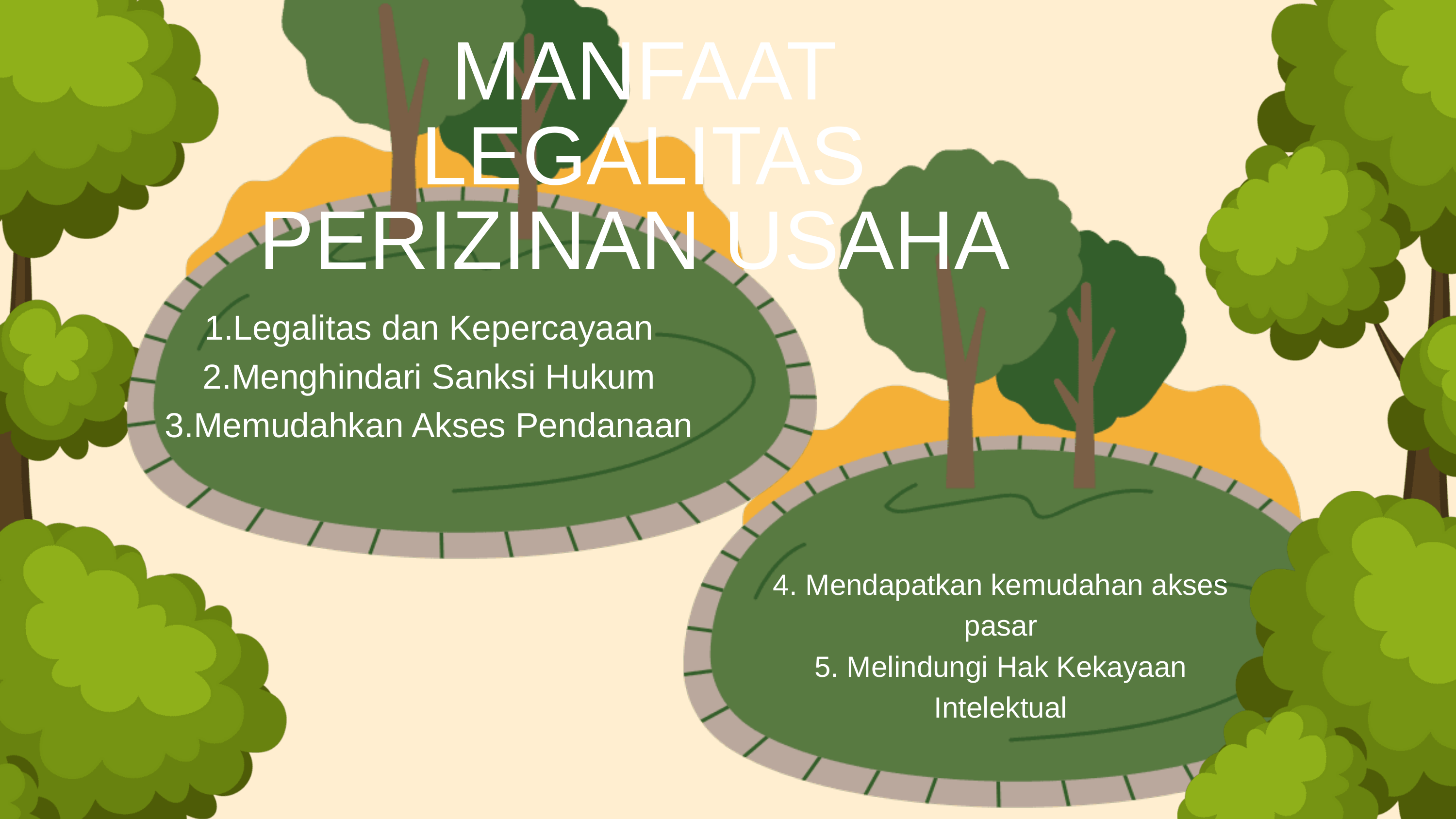

MANFAAT LEGALITAS PERIZINAN USAHA

1.Legalitas dan Kepercayaan
2.Menghindari Sanksi Hukum
3.Memudahkan Akses Pendanaan

4. Mendapatkan kemudahan akses pasar
5. Melindungi Hak Kekayaan Intelektual